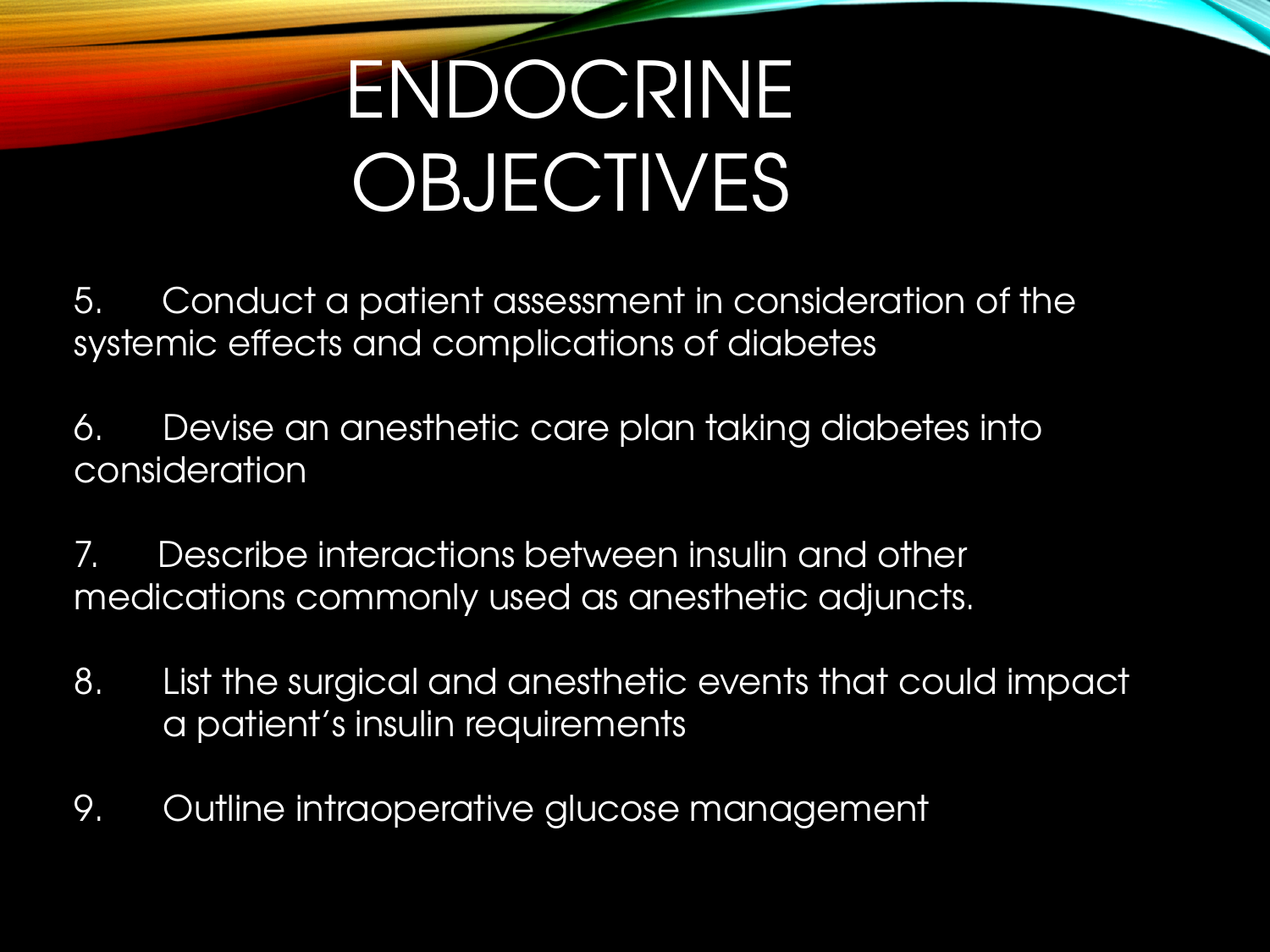

# Endocrine Objectives

5.      Conduct a patient assessment in consideration of the 	systemic effects and complications of diabetes

6.	Devise an anesthetic care plan taking diabetes into 	consideration

7.      Describe interactions between insulin and other 	medications commonly used as anesthetic adjuncts.

8.  	List the surgical and anesthetic events that could impact 	a patient’s insulin requirements

9.  	Outline intraoperative glucose management